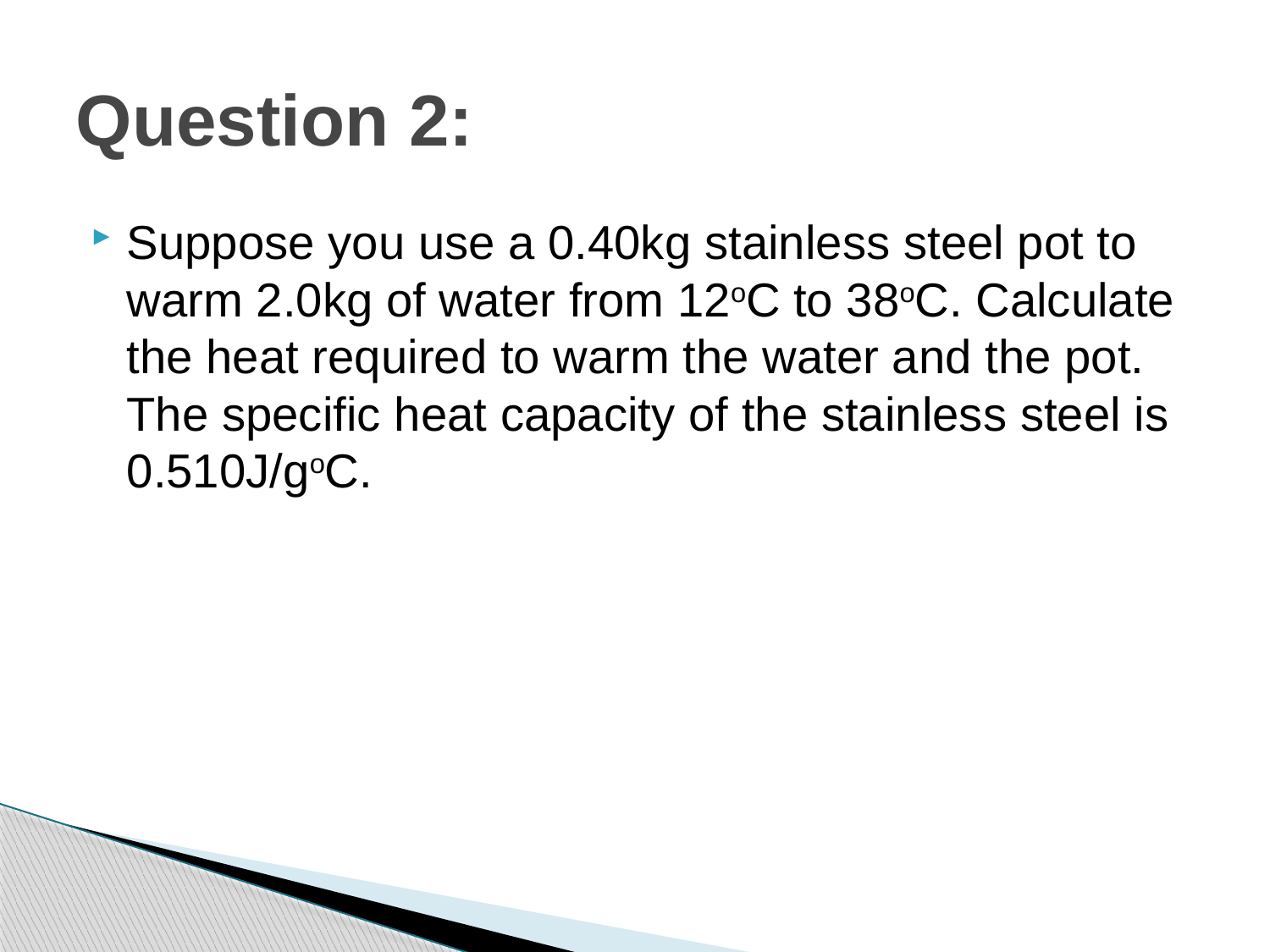

# Question 2:
Suppose you use a 0.40kg stainless steel pot to warm 2.0kg of water from 12oC to 38oC. Calculate the heat required to warm the water and the pot. The specific heat capacity of the stainless steel is 0.510J/goC.